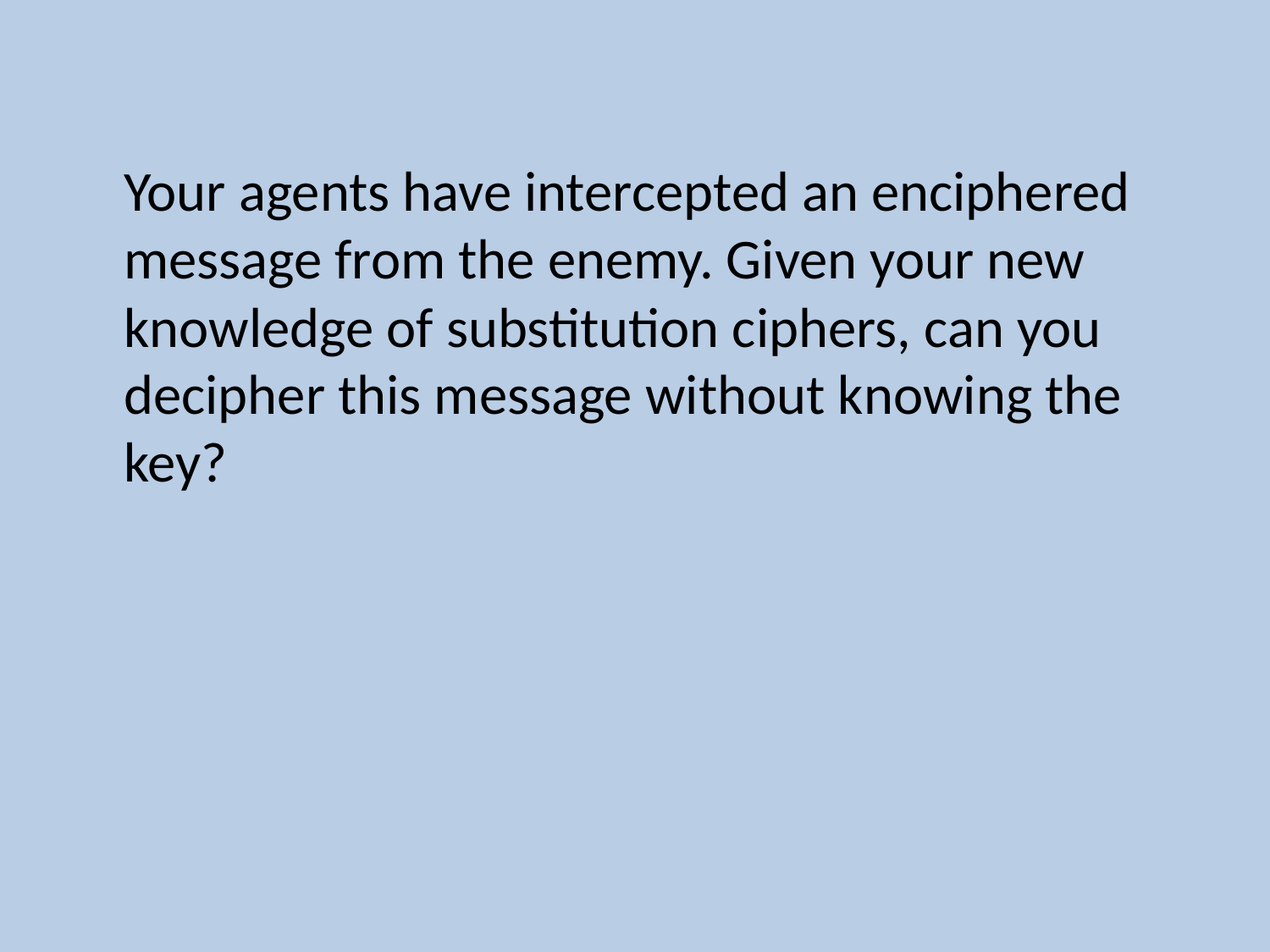

Your agents have intercepted an enciphered message from the enemy. Given your new knowledge of substitution ciphers, can you decipher this message without knowing the key?